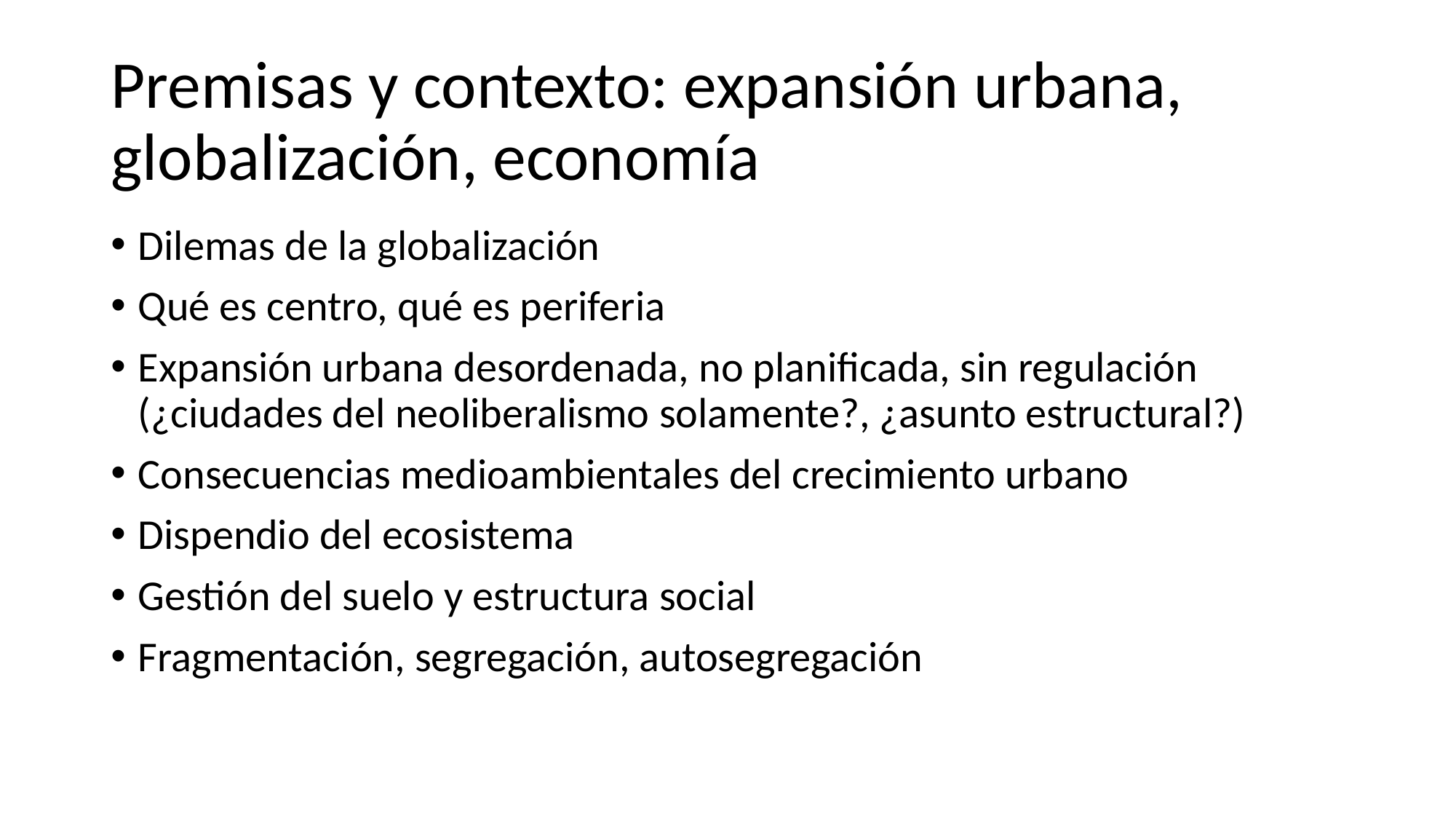

# Premisas y contexto: expansión urbana, globalización, economía
Dilemas de la globalización
Qué es centro, qué es periferia
Expansión urbana desordenada, no planificada, sin regulación (¿ciudades del neoliberalismo solamente?, ¿asunto estructural?)
Consecuencias medioambientales del crecimiento urbano
Dispendio del ecosistema
Gestión del suelo y estructura social
Fragmentación, segregación, autosegregación